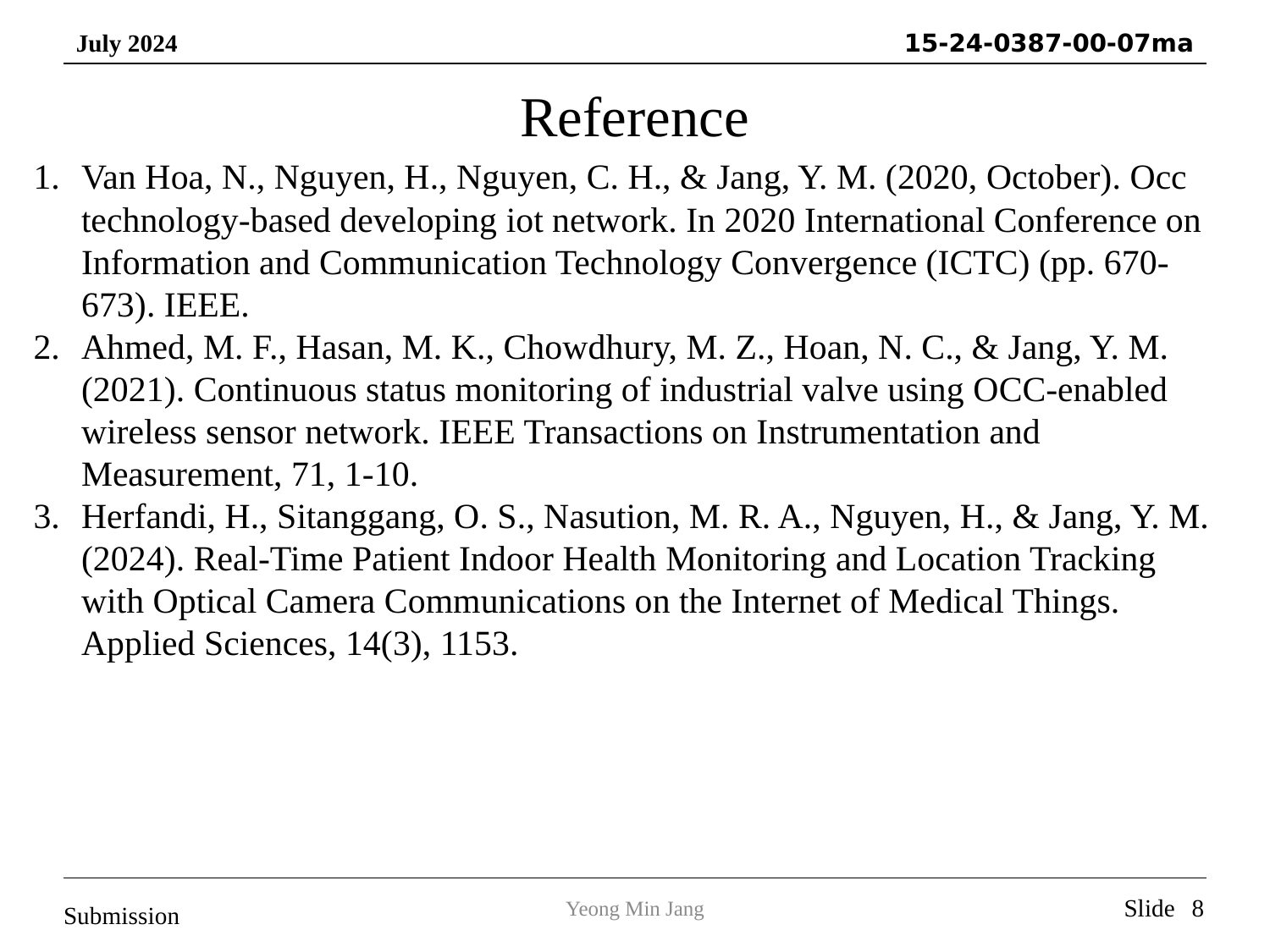

Reference
Van Hoa, N., Nguyen, H., Nguyen, C. H., & Jang, Y. M. (2020, October). Occ technology-based developing iot network. In 2020 International Conference on Information and Communication Technology Convergence (ICTC) (pp. 670-673). IEEE.
Ahmed, M. F., Hasan, M. K., Chowdhury, M. Z., Hoan, N. C., & Jang, Y. M. (2021). Continuous status monitoring of industrial valve using OCC-enabled wireless sensor network. IEEE Transactions on Instrumentation and Measurement, 71, 1-10.
Herfandi, H., Sitanggang, O. S., Nasution, M. R. A., Nguyen, H., & Jang, Y. M. (2024). Real-Time Patient Indoor Health Monitoring and Location Tracking with Optical Camera Communications on the Internet of Medical Things. Applied Sciences, 14(3), 1153.